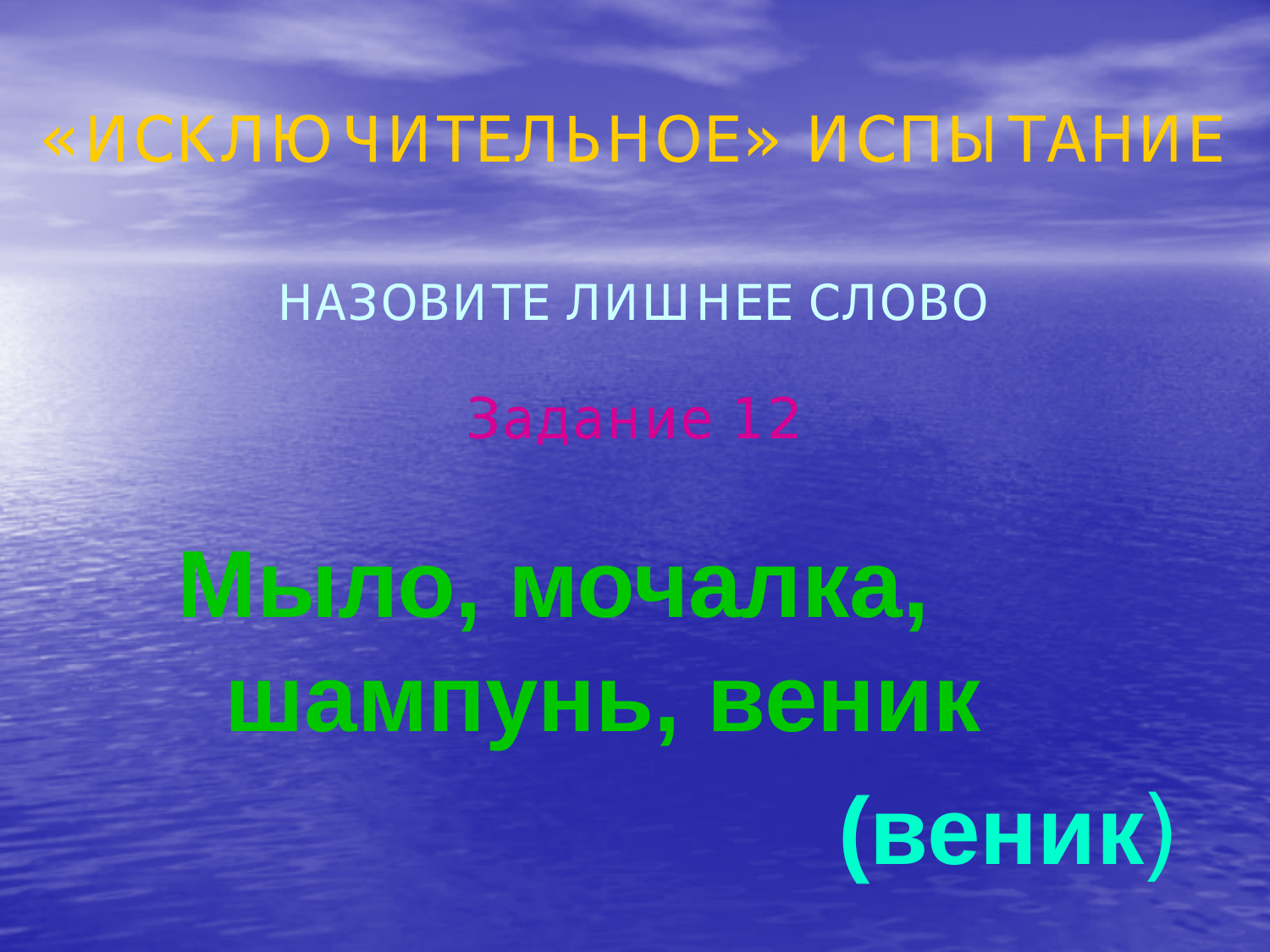

# «ИСКЛЮЧИТЕЛЬНОЕ» ИСПЫТАНИЕ
НАЗОВИТЕ ЛИШНЕЕ СЛОВО
Задание 12
Мыло, мочалка, шампунь, веник
(веник)